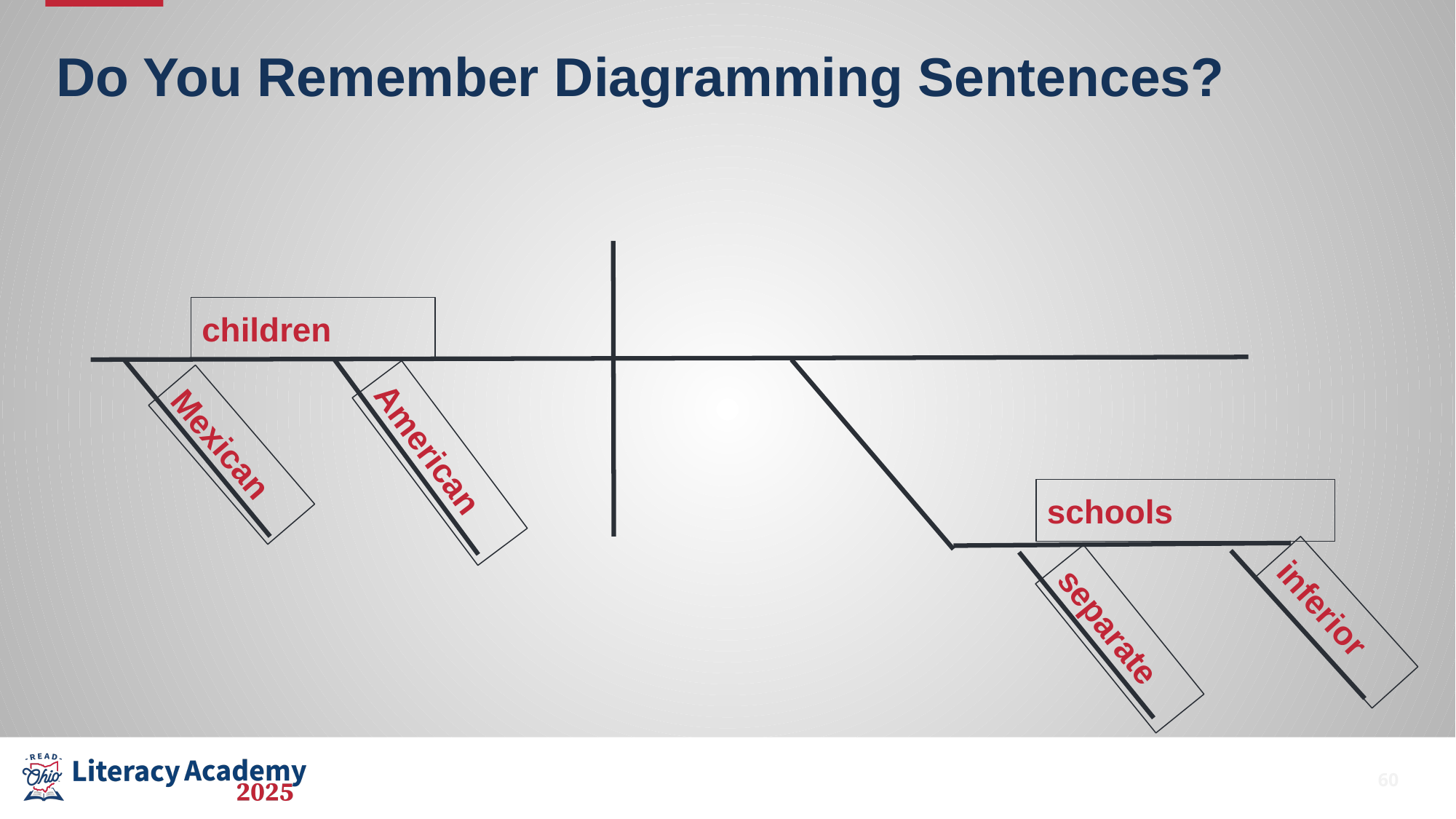

# Do You Remember Diagramming Sentences?
children
Mexican
American
schools
inferior
separate
60